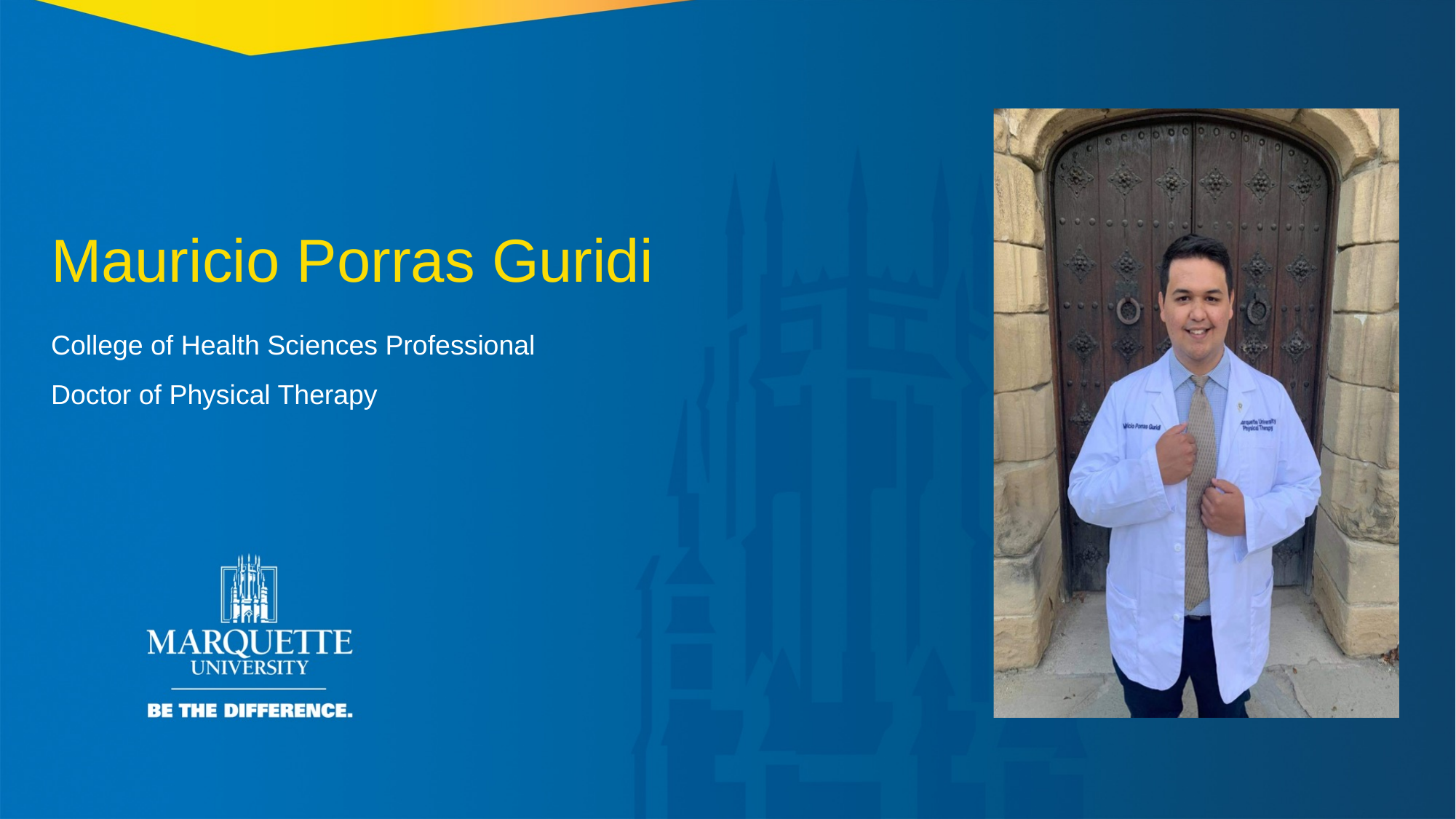

Mauricio Porras Guridi
College of Health Sciences Professional
Doctor of Physical Therapy